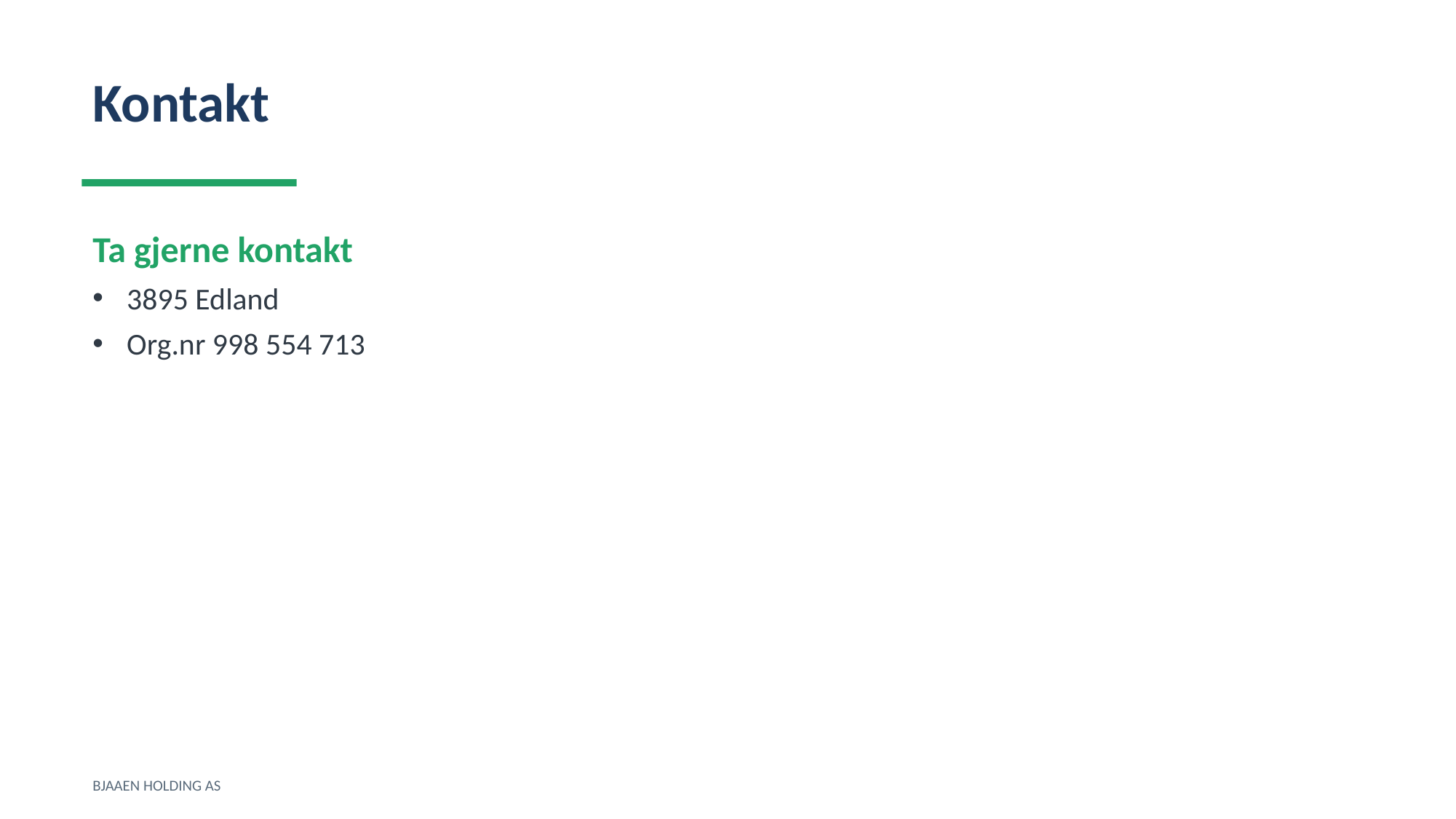

Kontakt

Ta gjerne kontakt
3895 Edland
Org.nr 998 554 713
BJAAEN HOLDING AS